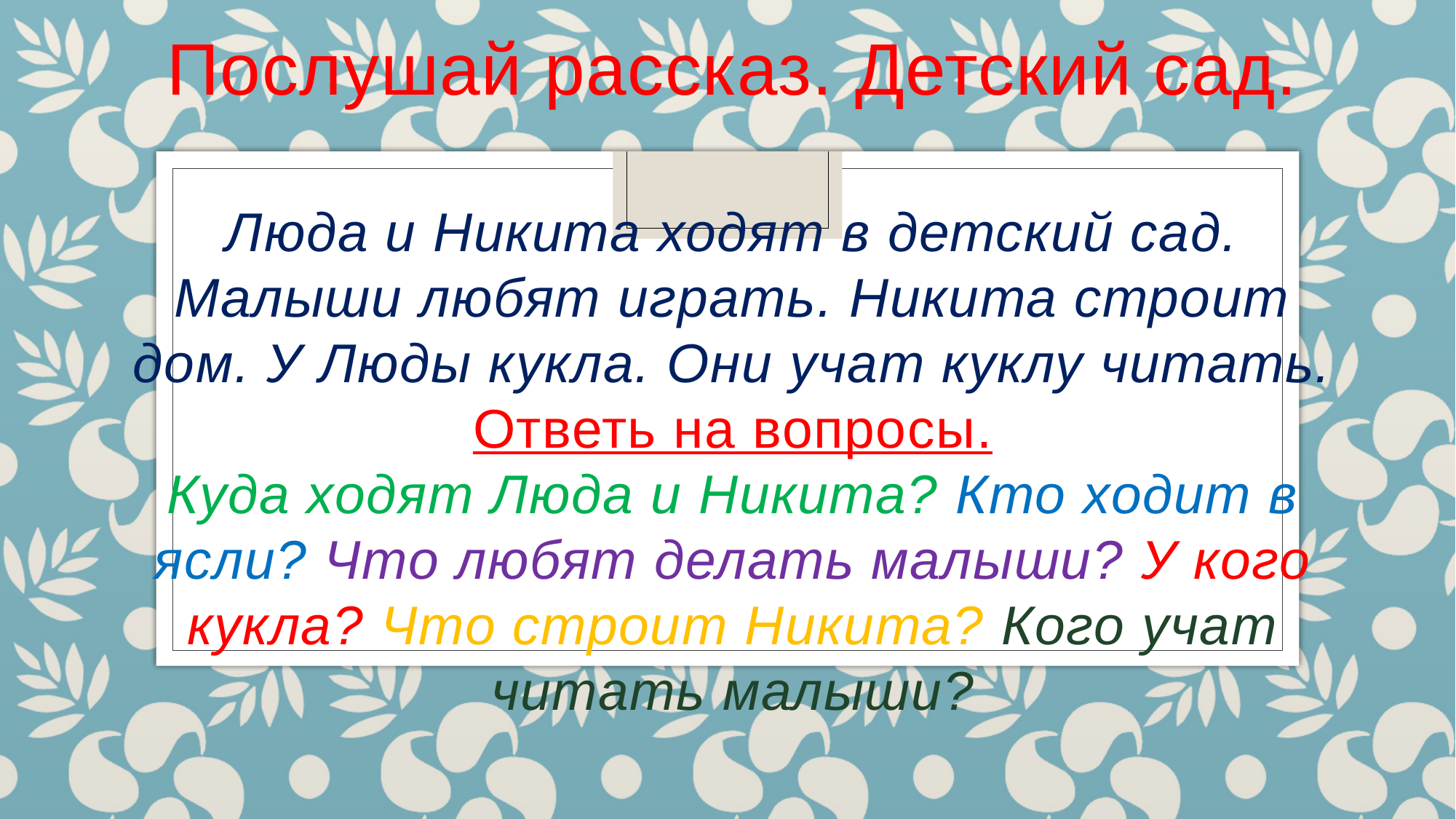

Послушай рассказ. Детский сад.

Люда и Никита ходят в детский сад. Малыши любят играть. Никита строит дом. У Люды кукла. Они учат куклу читать.
Ответь на вопросы.
Куда ходят Люда и Никита? Кто ходит в ясли? Что любят делать малыши? У кого кукла? Что строит Никита? Кого учат читать малыши?